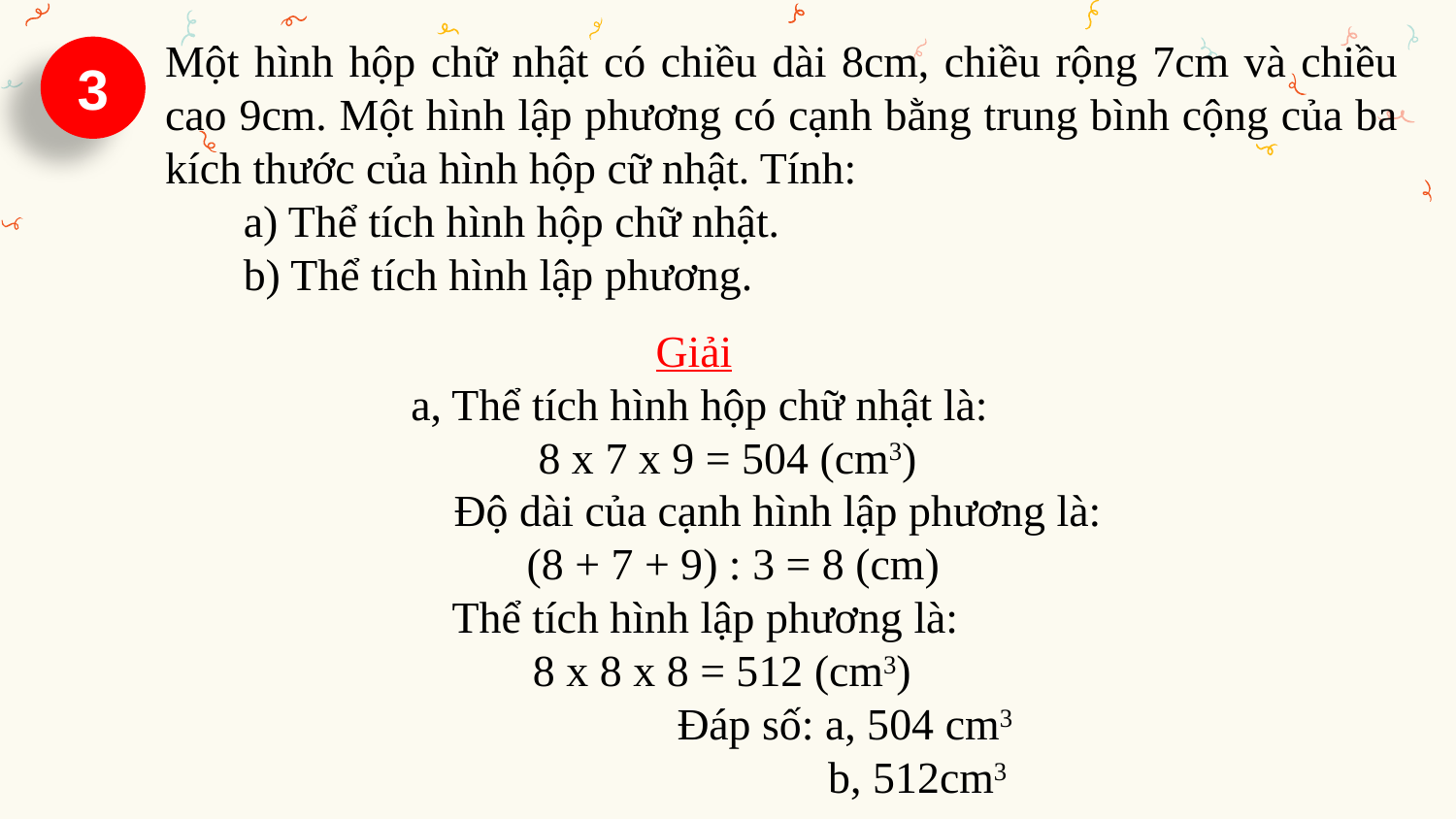

Một hình hộp chữ nhật có chiều dài 8cm, chiều rộng 7cm và chiều cao 9cm. Một hình lập phương có cạnh bằng trung bình cộng của ba kích thước của hình hộp cữ nhật. Tính:
       a) Thể tích hình hộp chữ nhật.
       b) Thể tích hình lập phương.
3
Giải
 a, Thể tích hình hộp chữ nhật là:
      8 x 7 x 9 = 504 (cm3)
               Độ dài của cạnh hình lập phương là:
       (8 + 7 + 9) : 3 = 8 (cm)
  Thể tích hình lập phương là:
     8 x 8 x 8 = 512 (cm3)
                           Đáp số: a, 504 cm3
                                        b, 512cm3